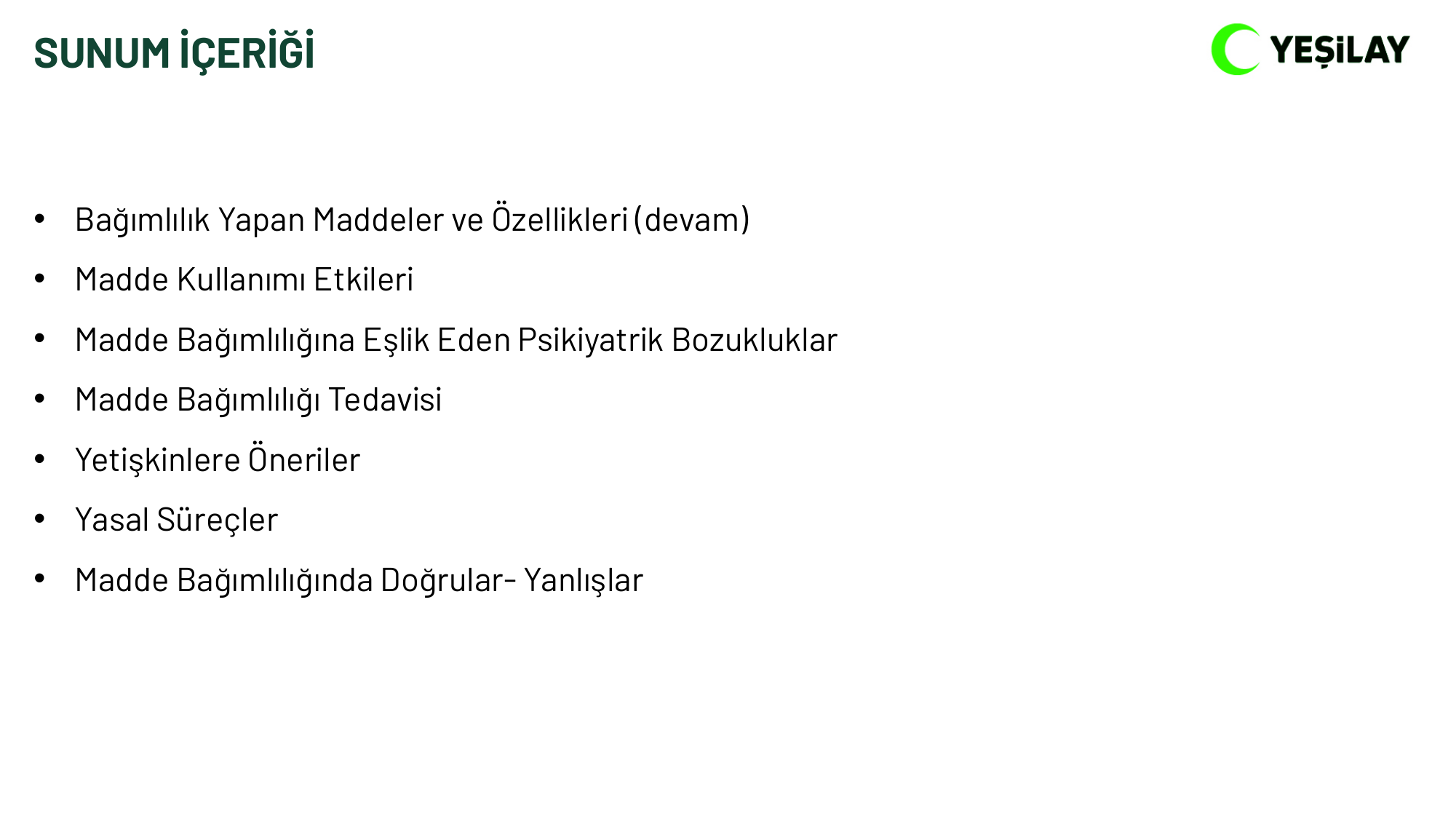

SUNUM İÇERİĞİ
Bağımlılık Yapan Maddeler ve Özellikleri (devam)
Madde Kullanımı Etkileri
Madde Bağımlılığına Eşlik Eden Psikiyatrik Bozukluklar
Madde Bağımlılığı Tedavisi
Yetişkinlere Öneriler
Yasal Süreçler
Madde Bağımlılığında Doğrular- Yanlışlar